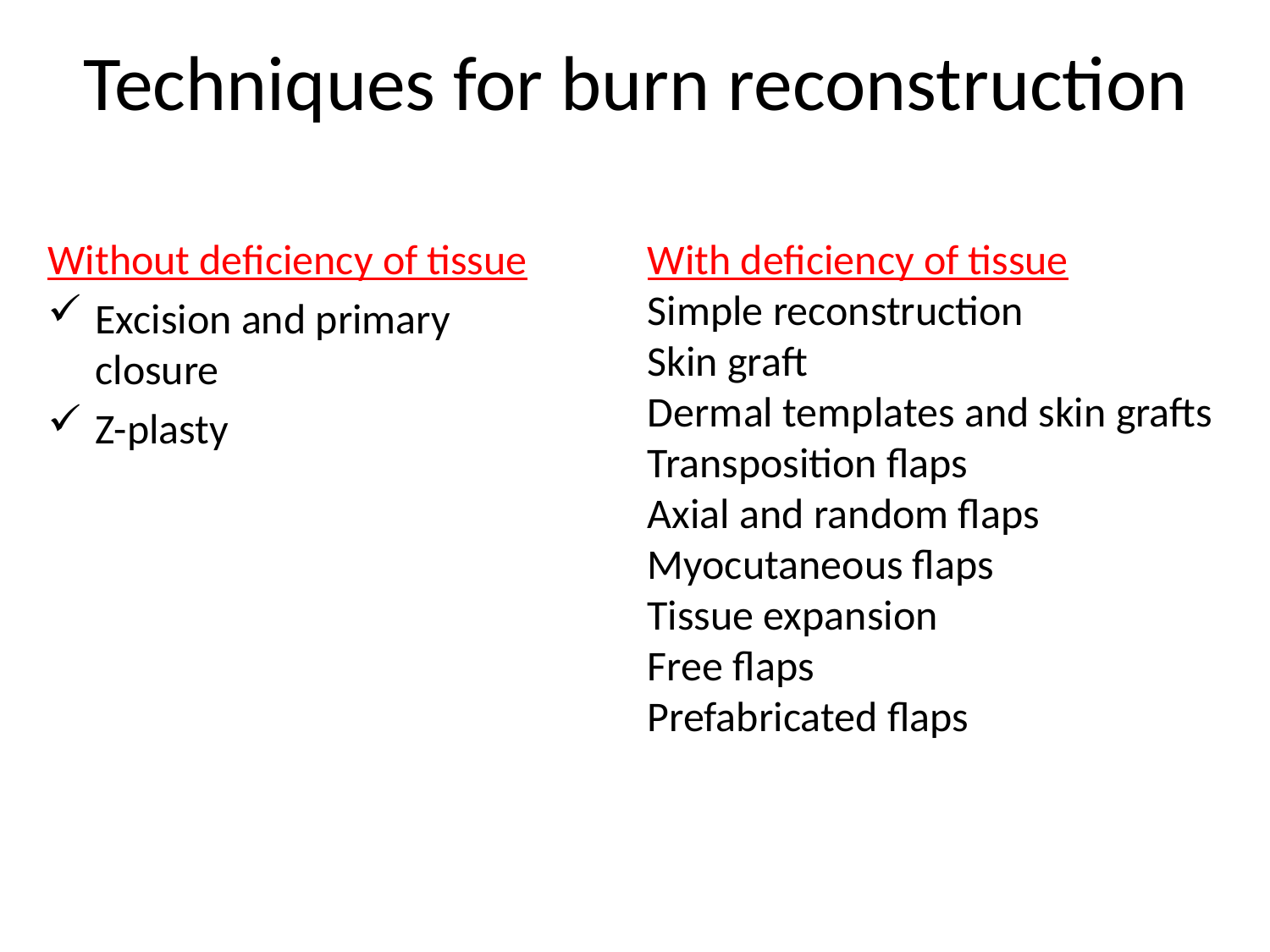

# Techniques for burn reconstruction

Without deficiency of tissue
Excision and primary closure
Z-plasty
With deficiency of tissue
Simple reconstruction
Skin graft
Dermal templates and skin grafts
Transposition flaps
Axial and random flaps
Myocutaneous flaps
Tissue expansion
Free flaps
Prefabricated flaps